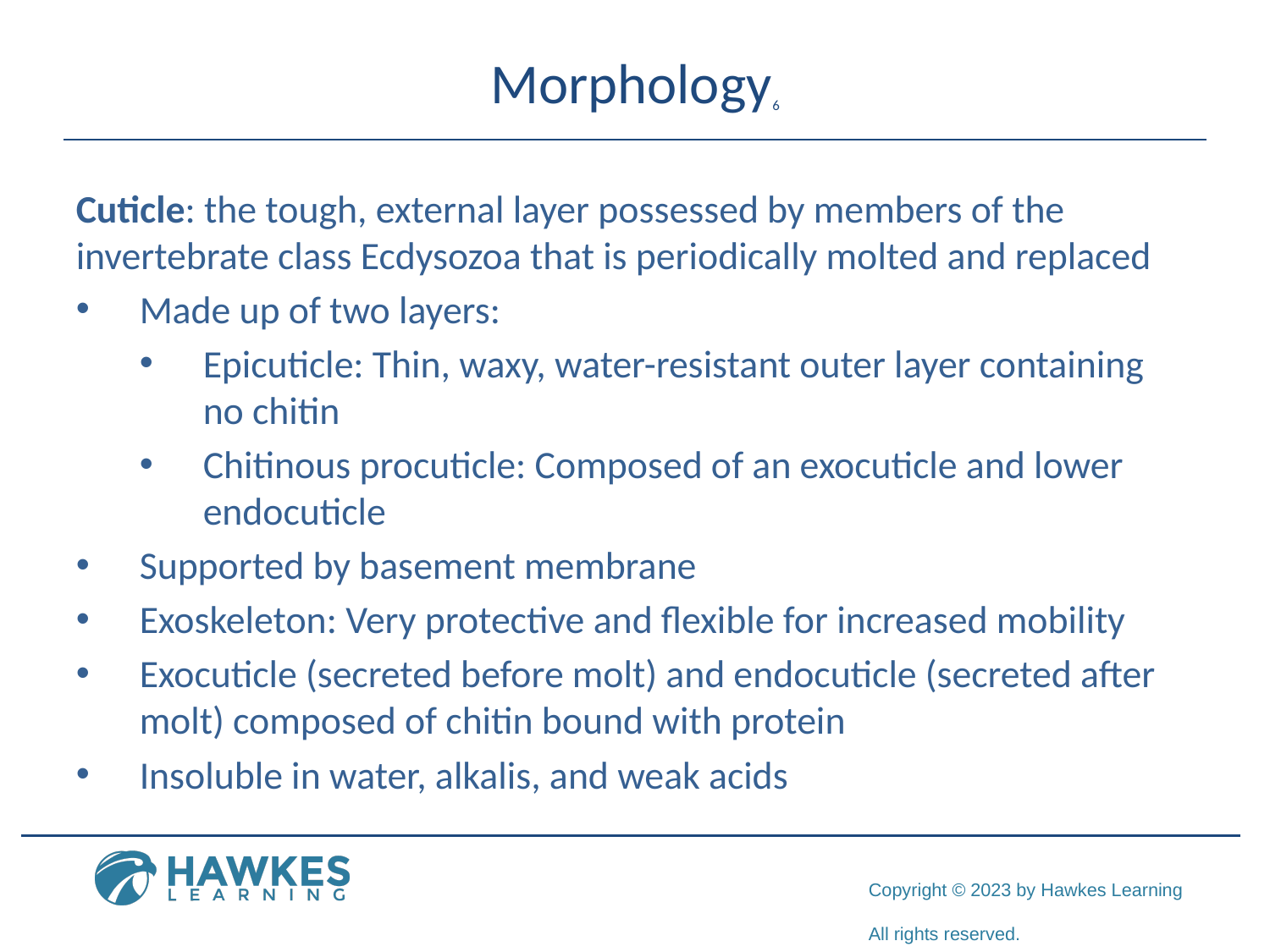

# Morphology6
Cuticle: the tough, external layer possessed by members of the invertebrate class Ecdysozoa that is periodically molted and replaced
Made up of two layers:
Epicuticle: Thin, waxy, water-resistant outer layer containing no chitin
Chitinous procuticle: Composed of an exocuticle and lower endocuticle
Supported by basement membrane
Exoskeleton: Very protective and flexible for increased mobility
Exocuticle (secreted before molt) and endocuticle (secreted after molt) composed of chitin bound with protein
Insoluble in water, alkalis, and weak acids